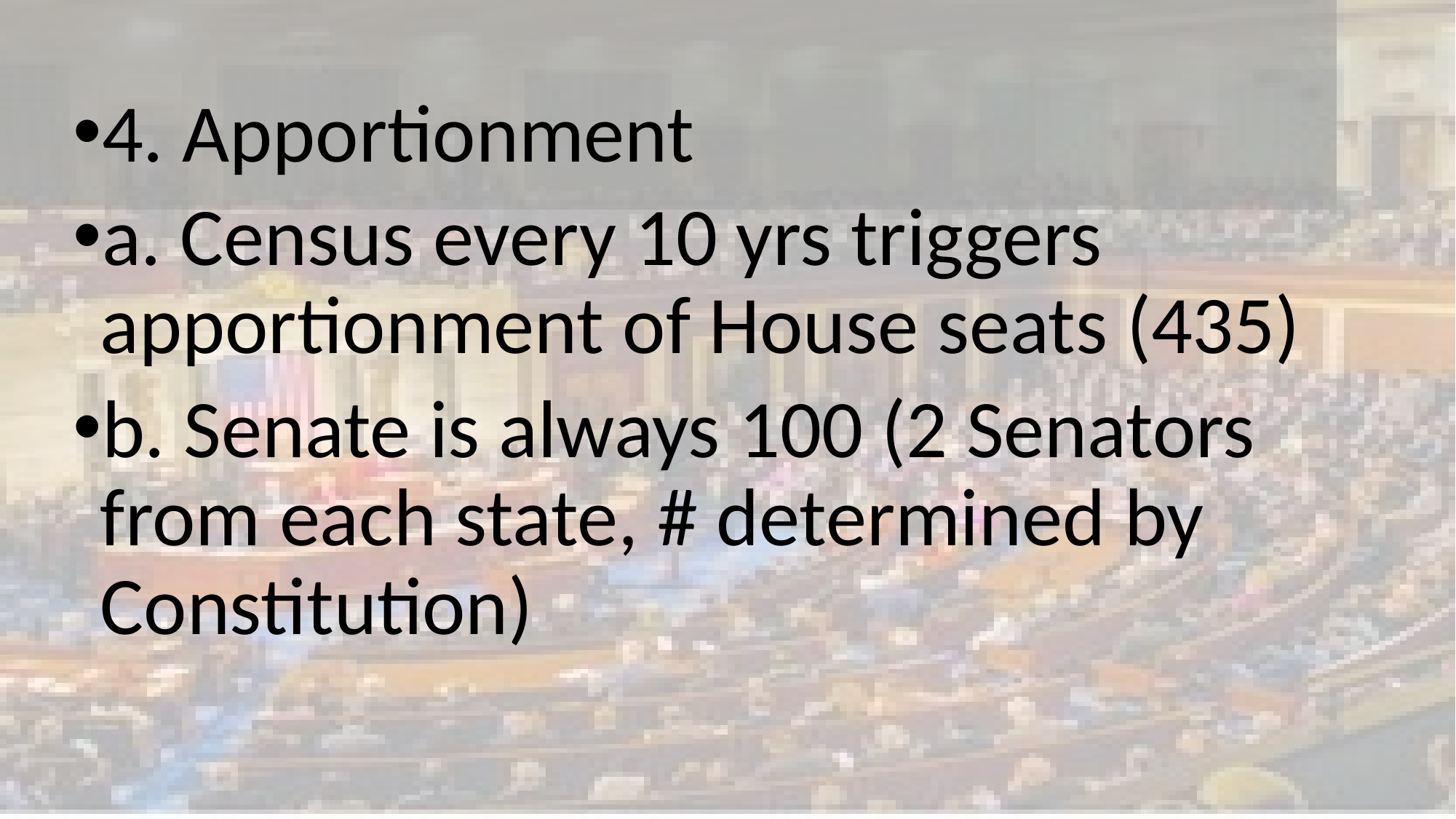

4. Apportionment
a. Census every 10 yrs triggers apportionment of House seats (435)
b. Senate is always 100 (2 Senators from each state, # determined by Constitution)